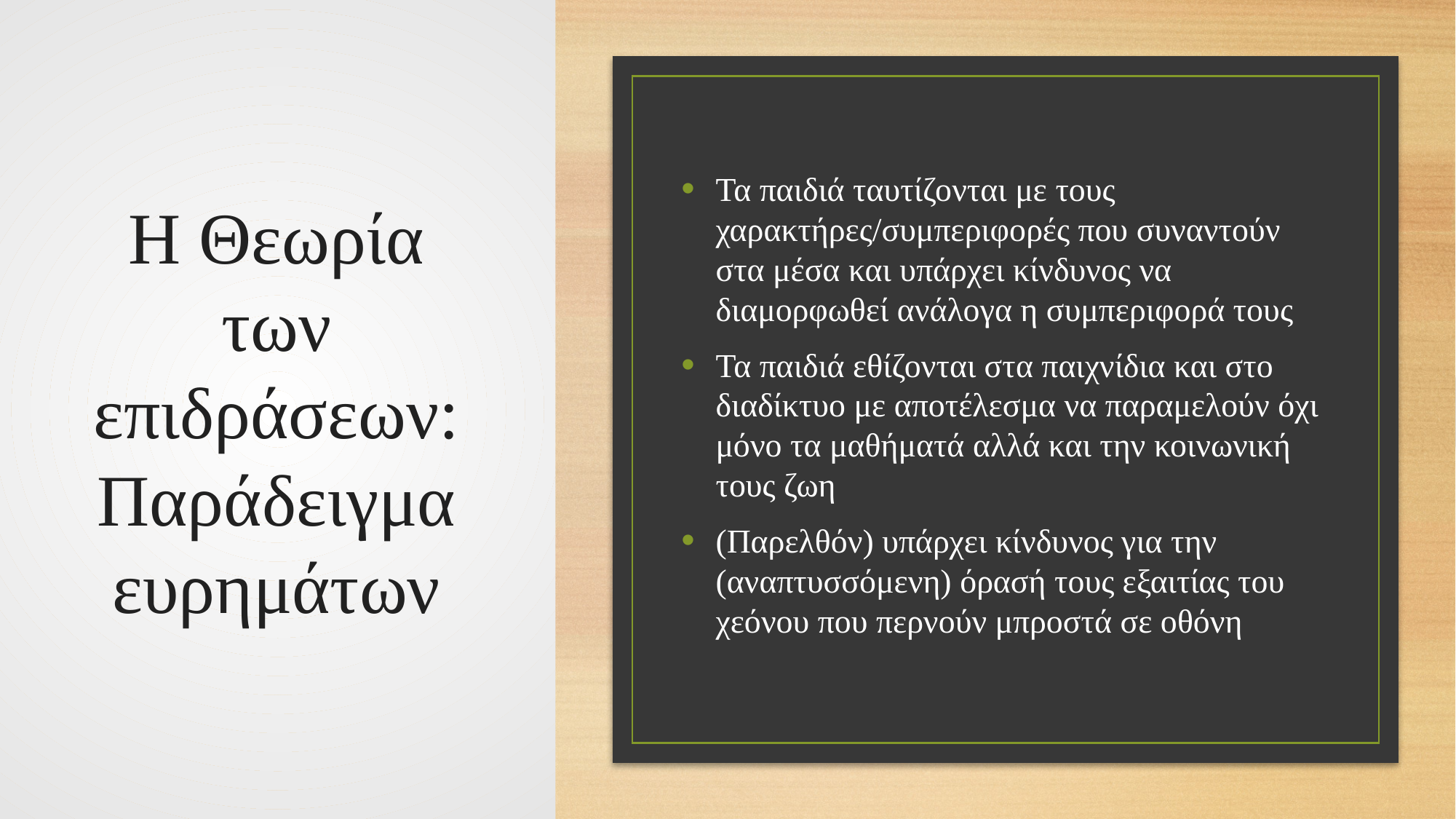

# Η Θεωρία των επιδράσεων: Παράδειγμα ευρημάτων

Τα παιδιά ταυτίζονται με τους χαρακτήρες/συμπεριφορές που συναντούν στα μέσα και υπάρχει κίνδυνος να διαμορφωθεί ανάλογα η συμπεριφορά τους
Τα παιδιά εθίζονται στα παιχνίδια και στο διαδίκτυο με αποτέλεσμα να παραμελούν όχι μόνο τα μαθήματά αλλά και την κοινωνική τους ζωη
(Παρελθόν) υπάρχει κίνδυνος για την (αναπτυσσόμενη) όρασή τους εξαιτίας του χεόνου που περνούν μπροστά σε οθόνη